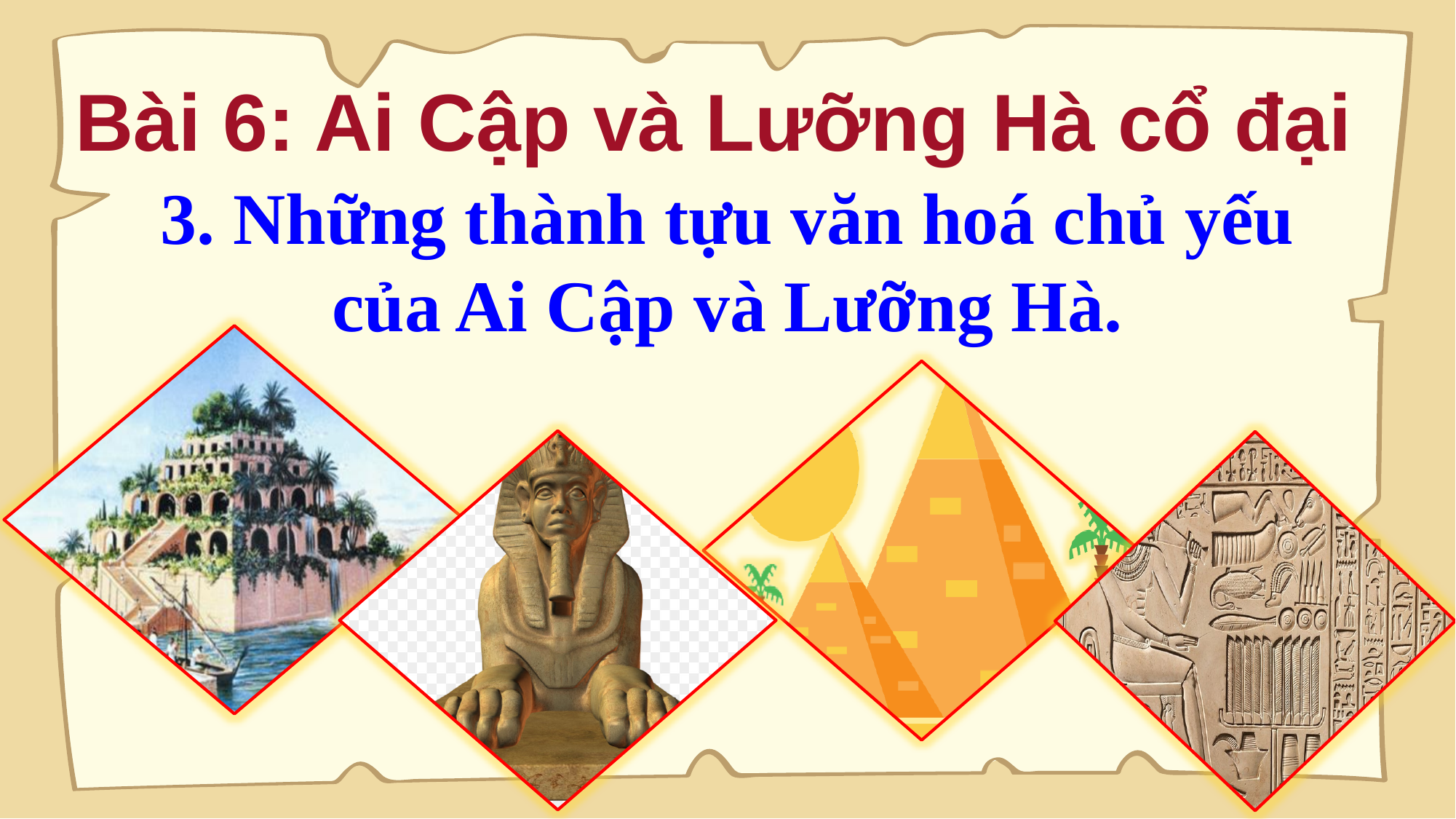

Bài 6: Ai Cập và Lưỡng Hà cổ đại
# 3. Những thành tựu văn hoá chủ yếu của Ai Cập và Lưỡng Hà.